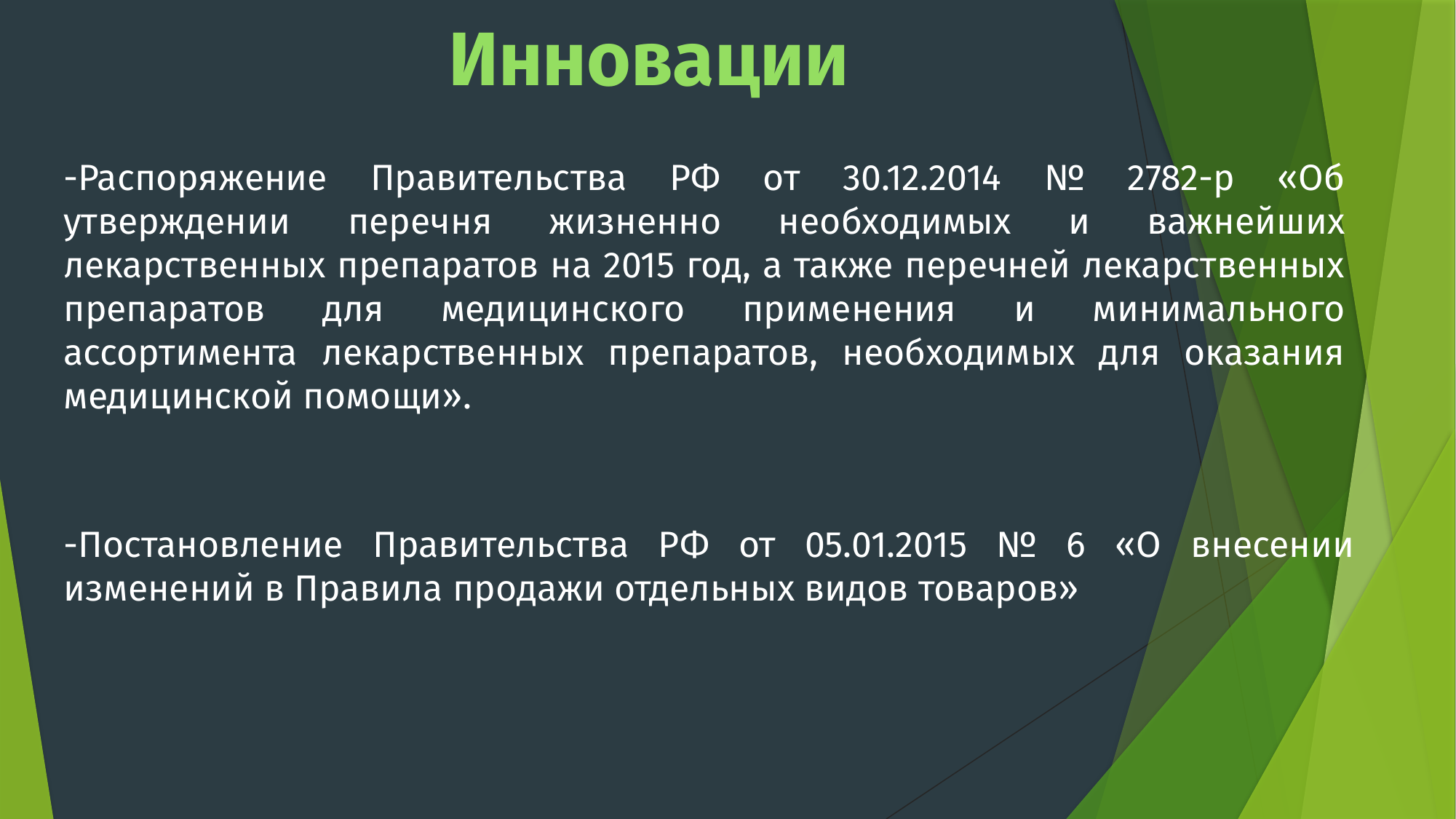

Инновации
-Распоряжение Правительства РФ от 30.12.2014 № 2782-р «Об утверждении перечня жизненно необходимых и важнейших лекарственных препаратов на 2015 год, а также перечней лекарственных препаратов для медицинского применения и минимального ассортимента лекарственных препаратов, необходимых для оказания медицинской помощи».
-Постановление Правительства РФ от 05.01.2015 № 6 «О внесении изменений в Правила продажи отдельных видов товаров»